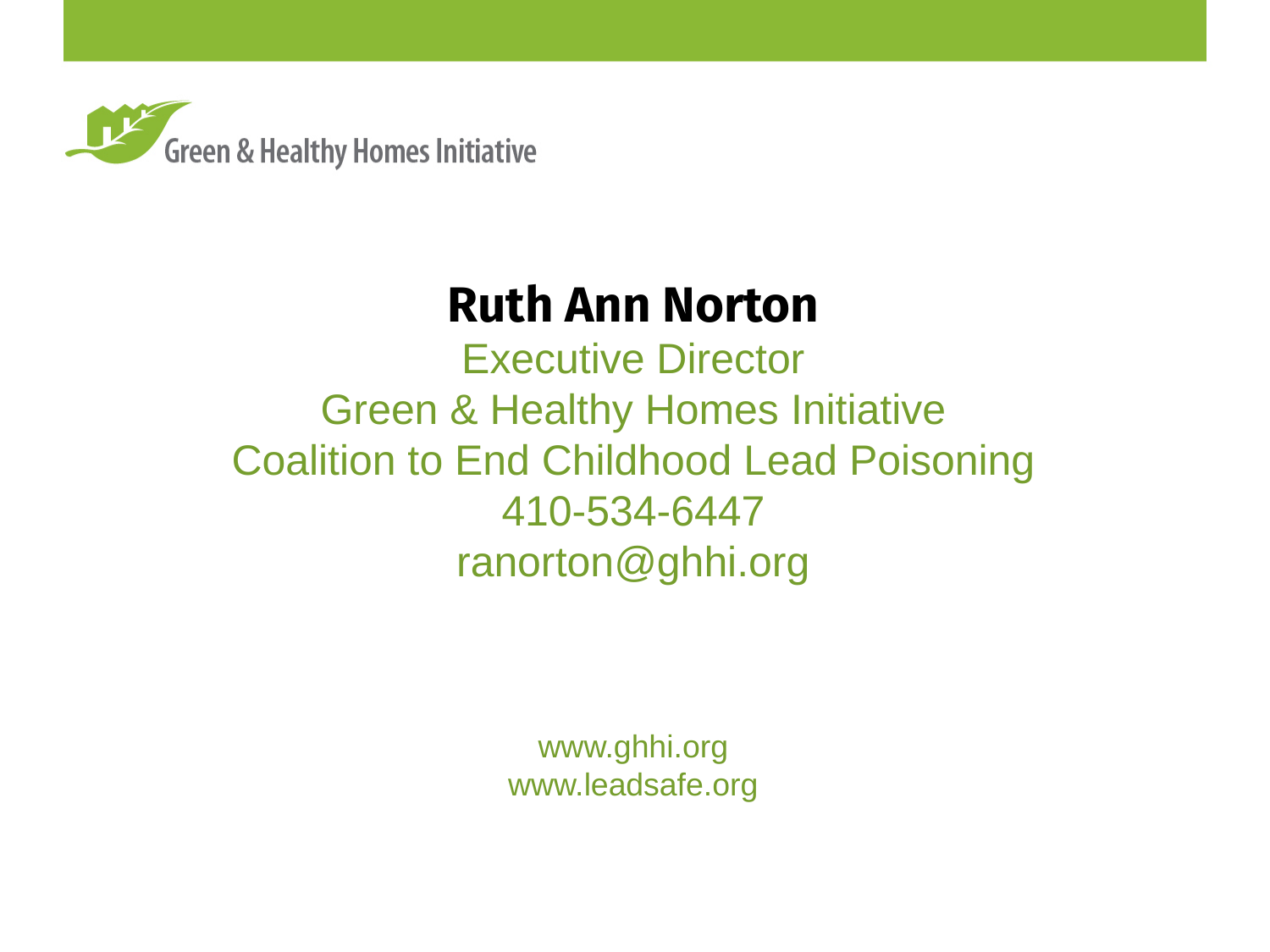

#
Ruth Ann Norton
Executive Director
Green & Healthy Homes Initiative
Coalition to End Childhood Lead Poisoning
410-534-6447
ranorton@ghhi.org

www.ghhi.org
www.leadsafe.org